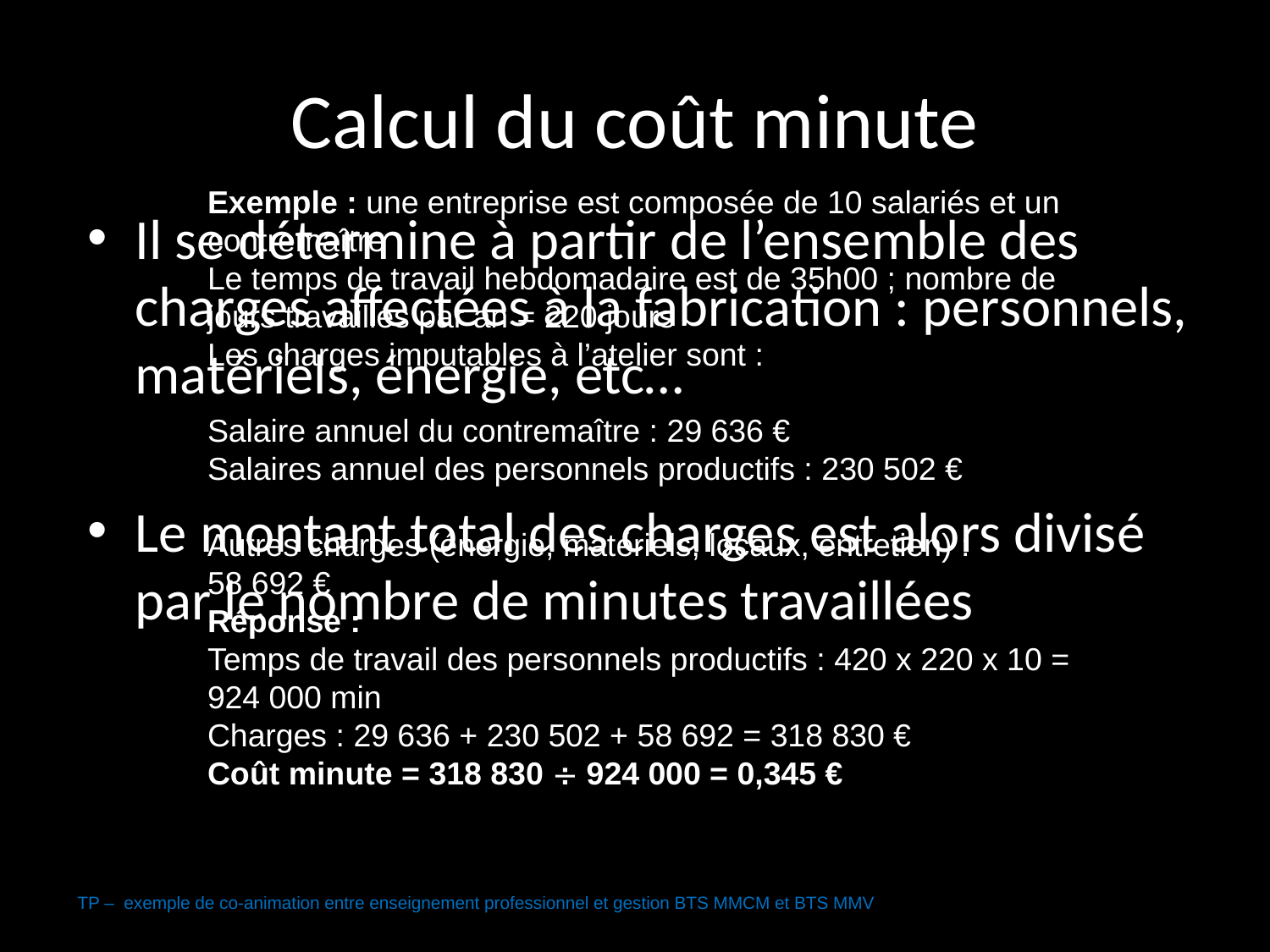

# Calcul du coût minute
Exemple : une entreprise est composée de 10 salariés et un contremaître
Le temps de travail hebdomadaire est de 35h00 ; nombre de jours travaillés par an = 220 jours
Les charges imputables à l’atelier sont :

Salaire annuel du contremaître : 29 636 €
Salaires annuel des personnels productifs : 230 502 €

Autres charges (énergie, matériels, locaux, entretien) :
58 692 €
Réponse :
Temps de travail des personnels productifs : 420 x 220 x 10 = 924 000 min
Charges : 29 636 + 230 502 + 58 692 = 318 830 €
Coût minute = 318 830 ÷ 924 000 = 0,345 €

Il se détermine à partir de l’ensemble des charges affectées à la fabrication : personnels, matériels, énergie, etc…

Le montant total des charges est alors divisé par le nombre de minutes travaillées